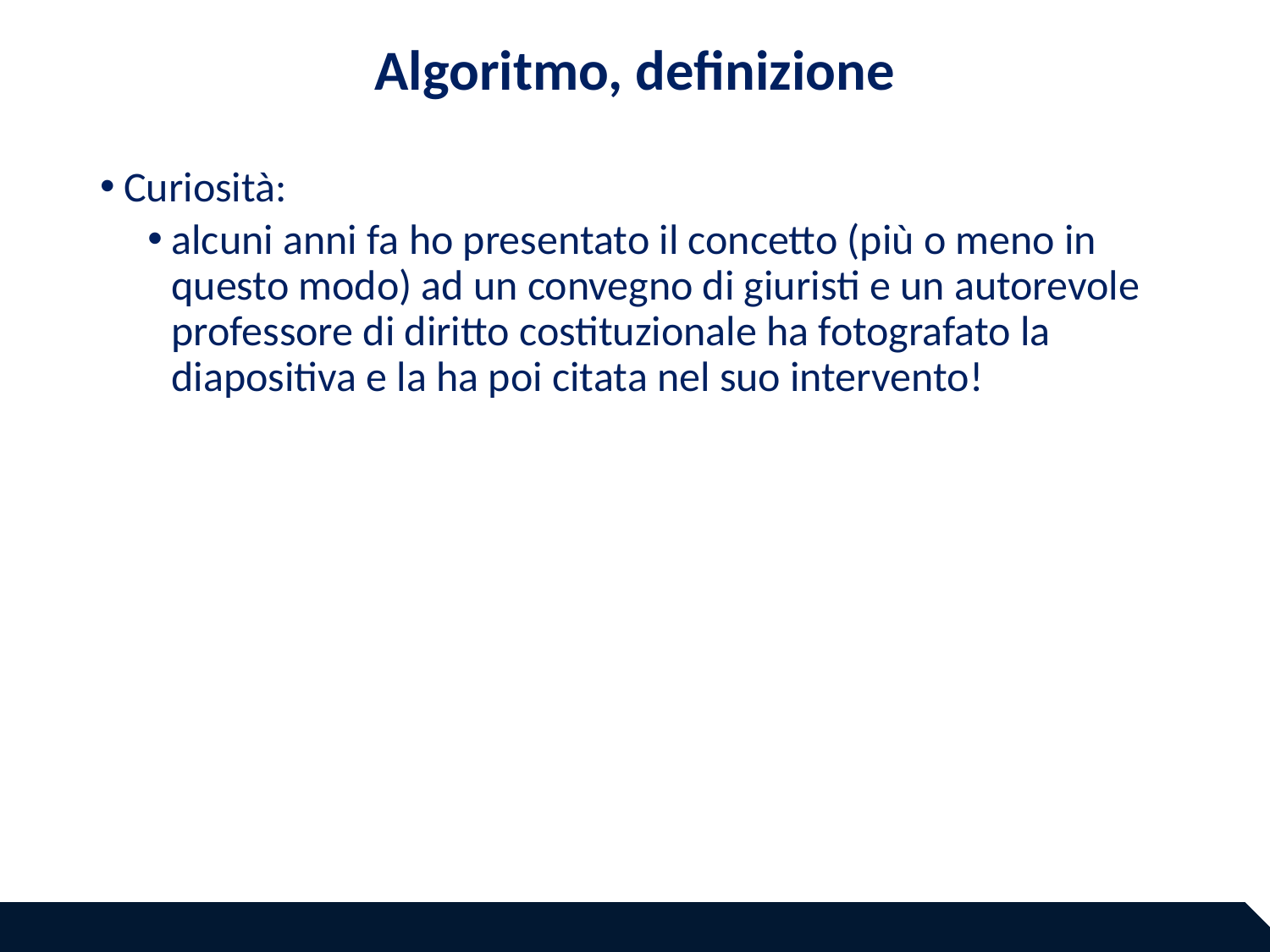

# Algoritmo, definizione
Curiosità:
alcuni anni fa ho presentato il concetto (più o meno in questo modo) ad un convegno di giuristi e un autorevole professore di diritto costituzionale ha fotografato la diapositiva e la ha poi citata nel suo intervento!
Paolo Atzeni
14